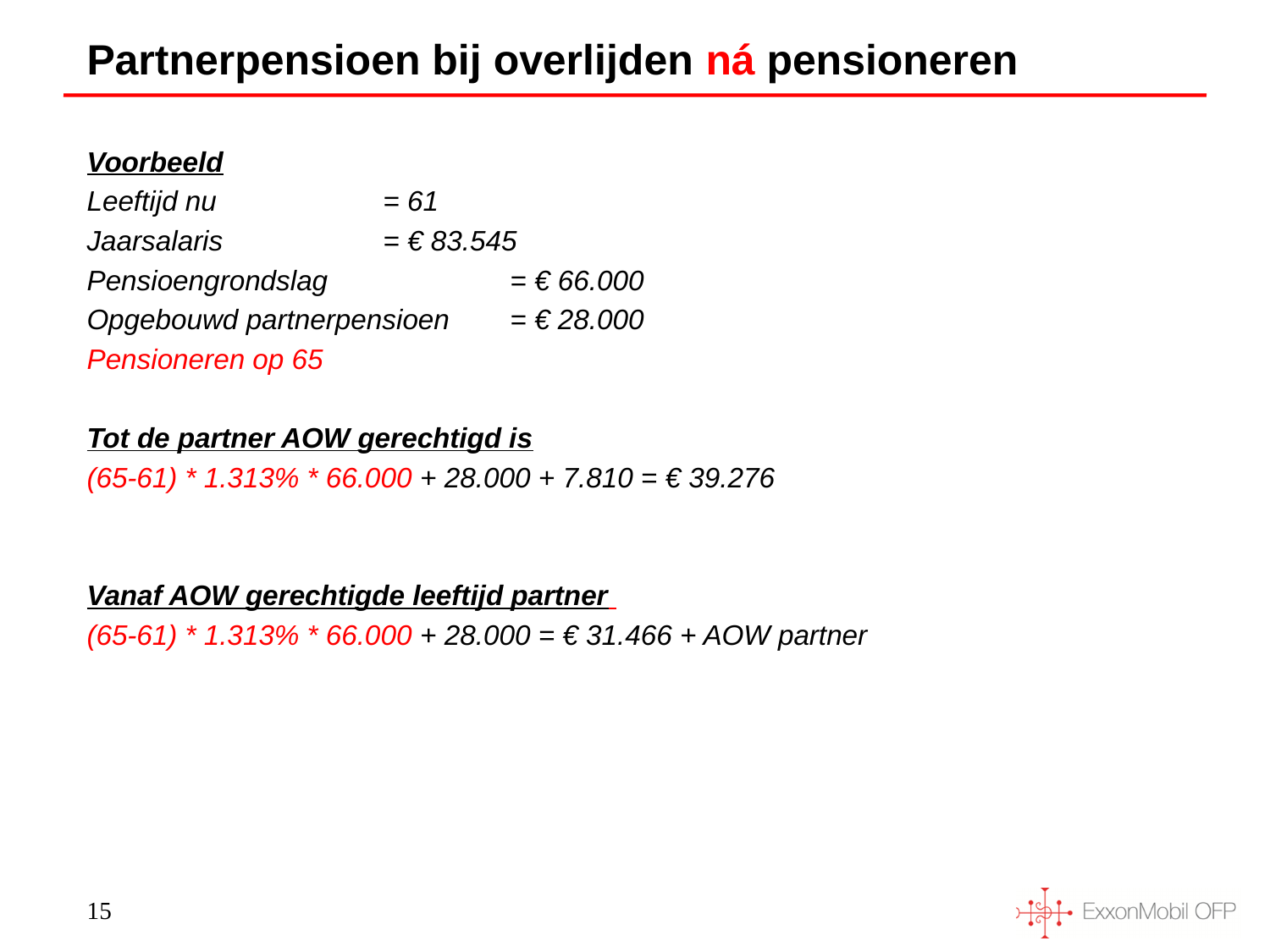

# Partnerpensioen bij overlijden ná pensioneren
Voorbeeld
Leeftijd nu 		= 61
Jaarsalaris 		= € 83.545
Pensioengrondslag 		= € 66.000
Opgebouwd partnerpensioen	= € 28.000
Pensioneren op 65

Tot de partner AOW gerechtigd is
(65-61) * 1.313% * 66.000 + 28.000 + 7.810 = € 39.276

Vanaf AOW gerechtigde leeftijd partner
(65-61) * 1.313% * 66.000 + 28.000 = € 31.466 + AOW partner

15